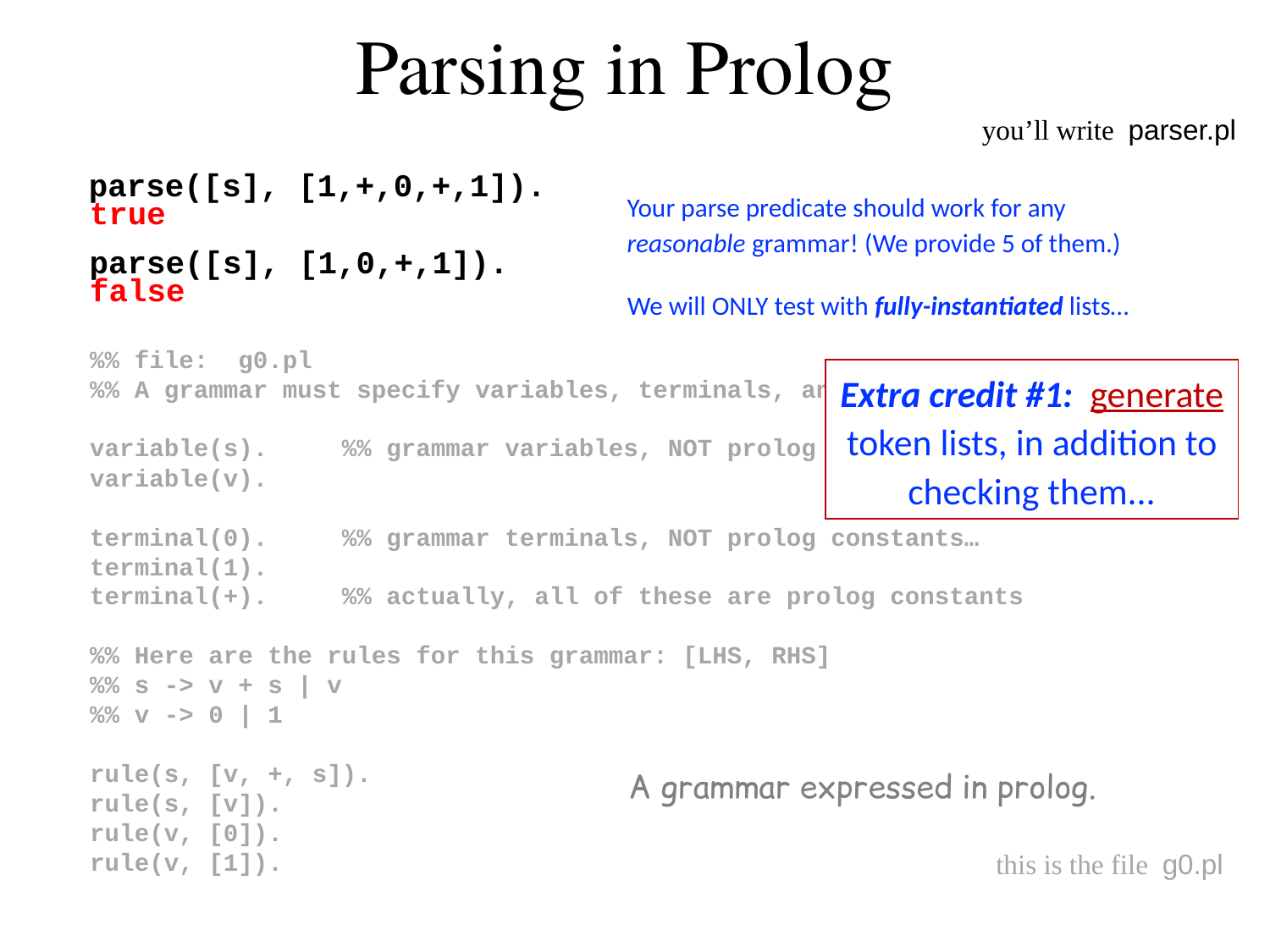

Parsing in Prolog
you’ll write  parser.pl
parse([s], [1,+,0,+,1]).
Your parse predicate should work for any reasonable grammar! (We provide 5 of them.)
true
parse([s], [1,0,+,1]).
false
We will ONLY test with fully-instantiated lists…
%% file:  g0.pl
%% A grammar must specify variables, terminals, and rules.

variable(s).     %% grammar variables, NOT prolog variables!
variable(v).

terminal(0).     %% grammar terminals, NOT prolog constants…
terminal(1).
terminal(+).     %% actually, all of these are prolog constants

%% Here are the rules for this grammar: [LHS, RHS]
%% s -> v + s | v
%% v -> 0 | 1

rule(s, [v, +, s]).
rule(s, [v]).
rule(v, [0]).
rule(v, [1]).
Extra credit #1:  generate token lists, in addition to checking them...
A grammar expressed in prolog.
this is the file  g0.pl